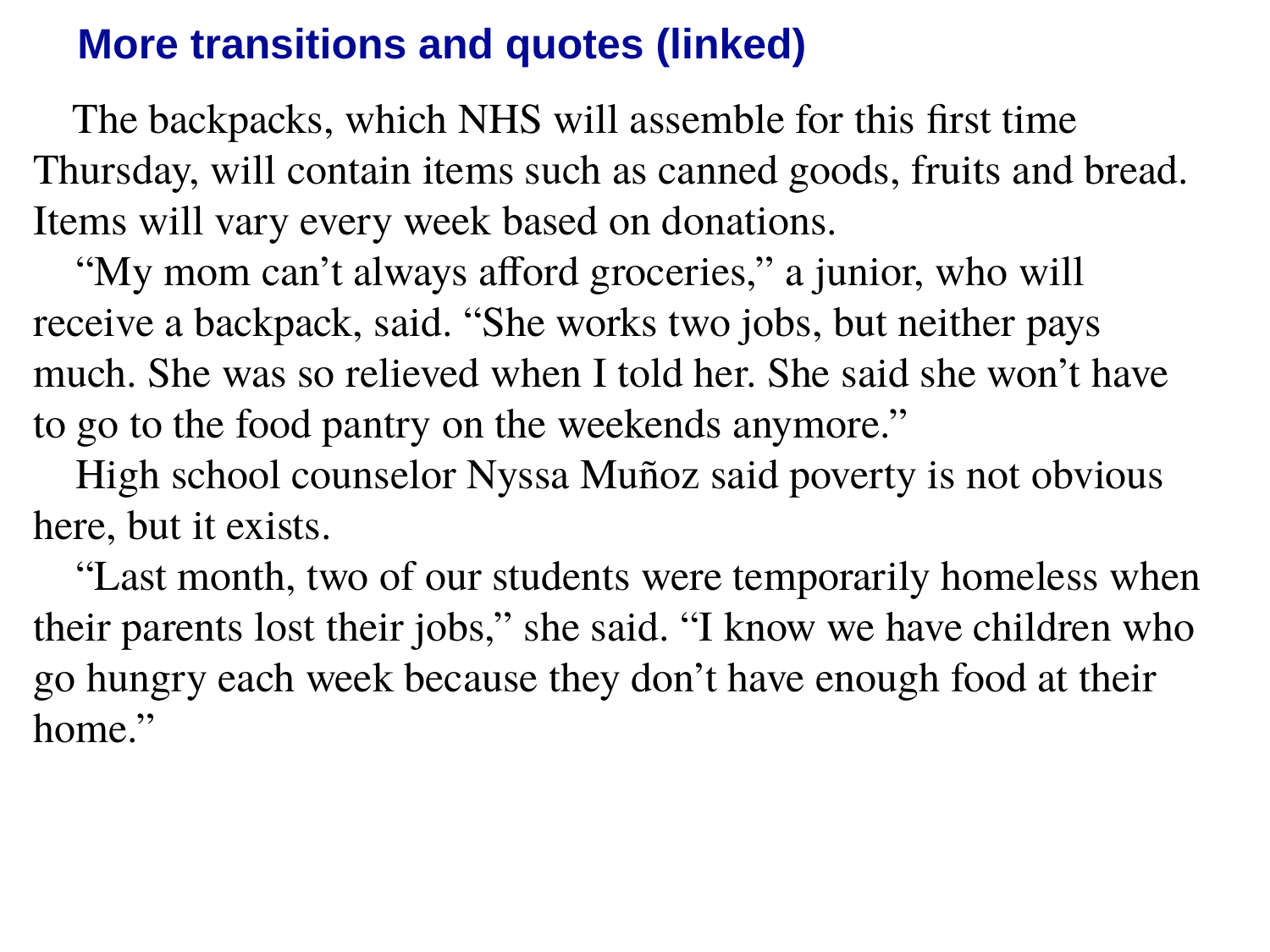

More transitions and quotes (linked)
    The backpacks, which NHS will assemble for this first time Thursday, will contain items such as canned goods, fruits and bread. Items will vary every week based on donations.
    “My mom can’t always afford groceries,” a junior, who will receive a backpack, said. “She works two jobs, but neither pays much. She was so relieved when I told her. She said she won’t have to go to the food pantry on the weekends anymore.”
    High school counselor Nyssa Muñoz said poverty is not obvious here, but it exists.
    “Last month, two of our students were temporarily homeless when their parents lost their jobs,” she said. “I know we have children who go hungry each week because they don’t have enough food at their home.”